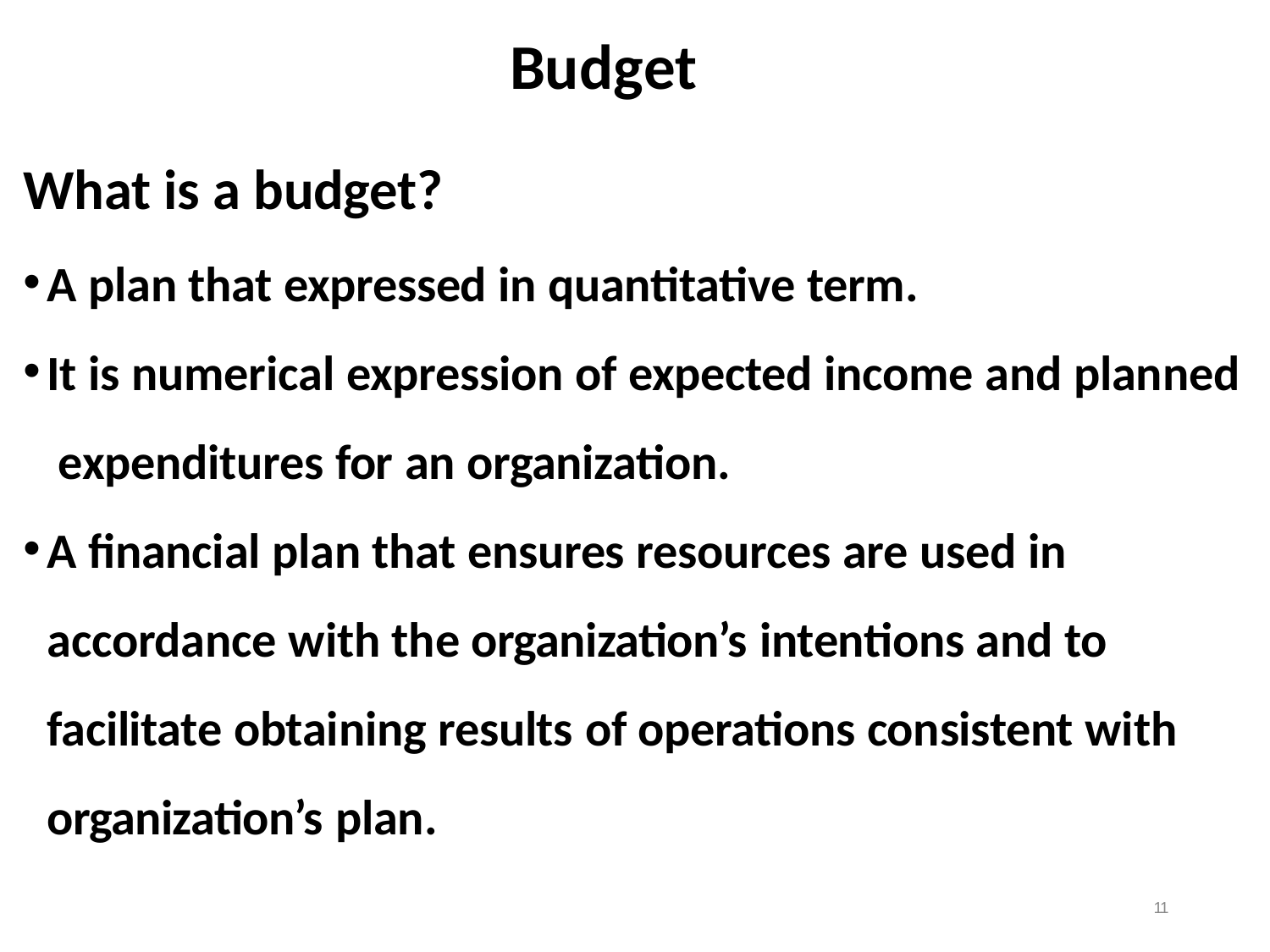

# Budget
What is a budget?
A plan that expressed in quantitative term.
It is numerical expression of expected income and planned  expenditures for an organization.
A financial plan that ensures resources are used in  accordance with the organization’s intentions and to  facilitate obtaining results of operations consistent with  organization’s plan.
11